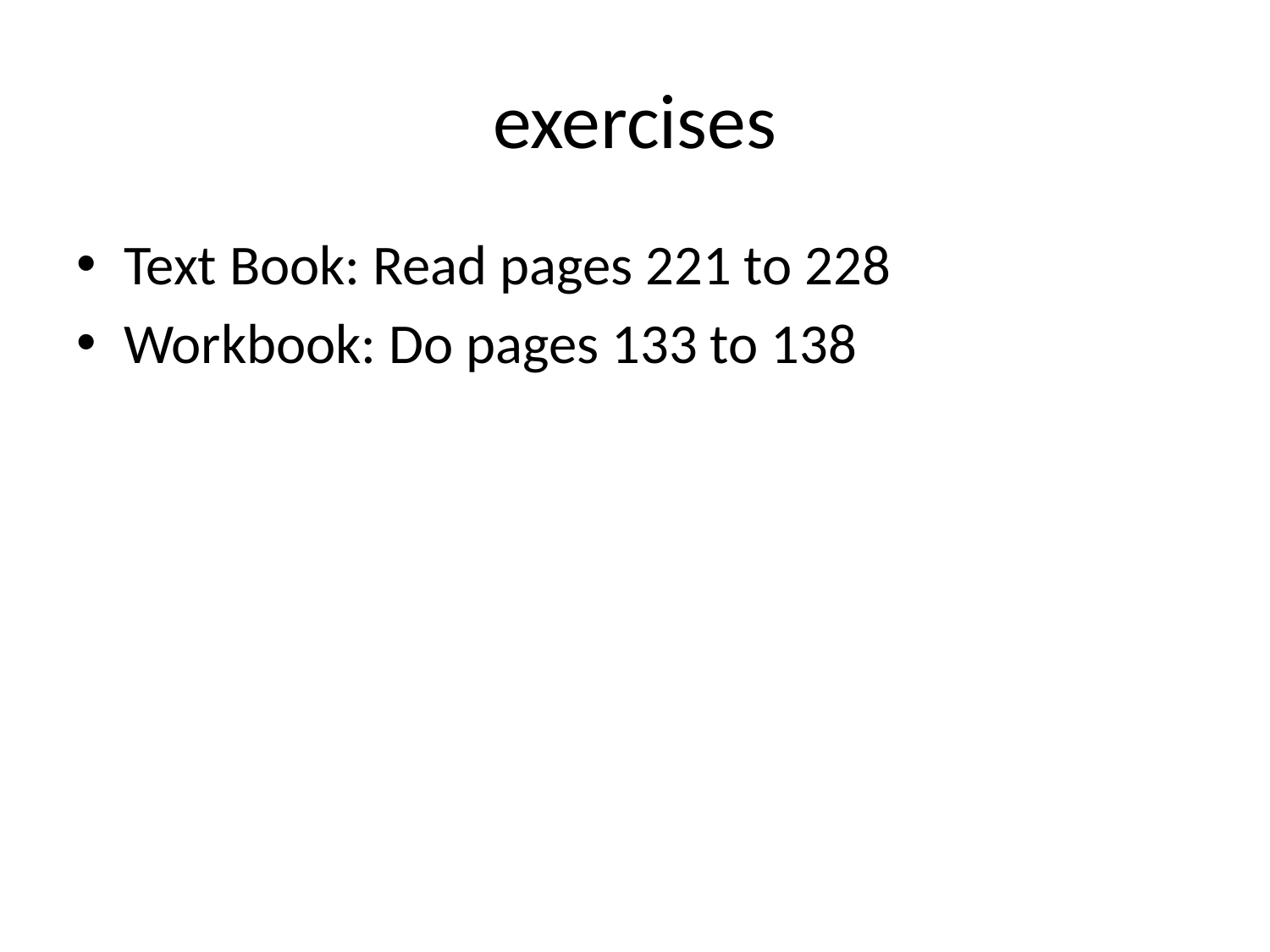

# exercises
Text Book: Read pages 221 to 228
Workbook: Do pages 133 to 138